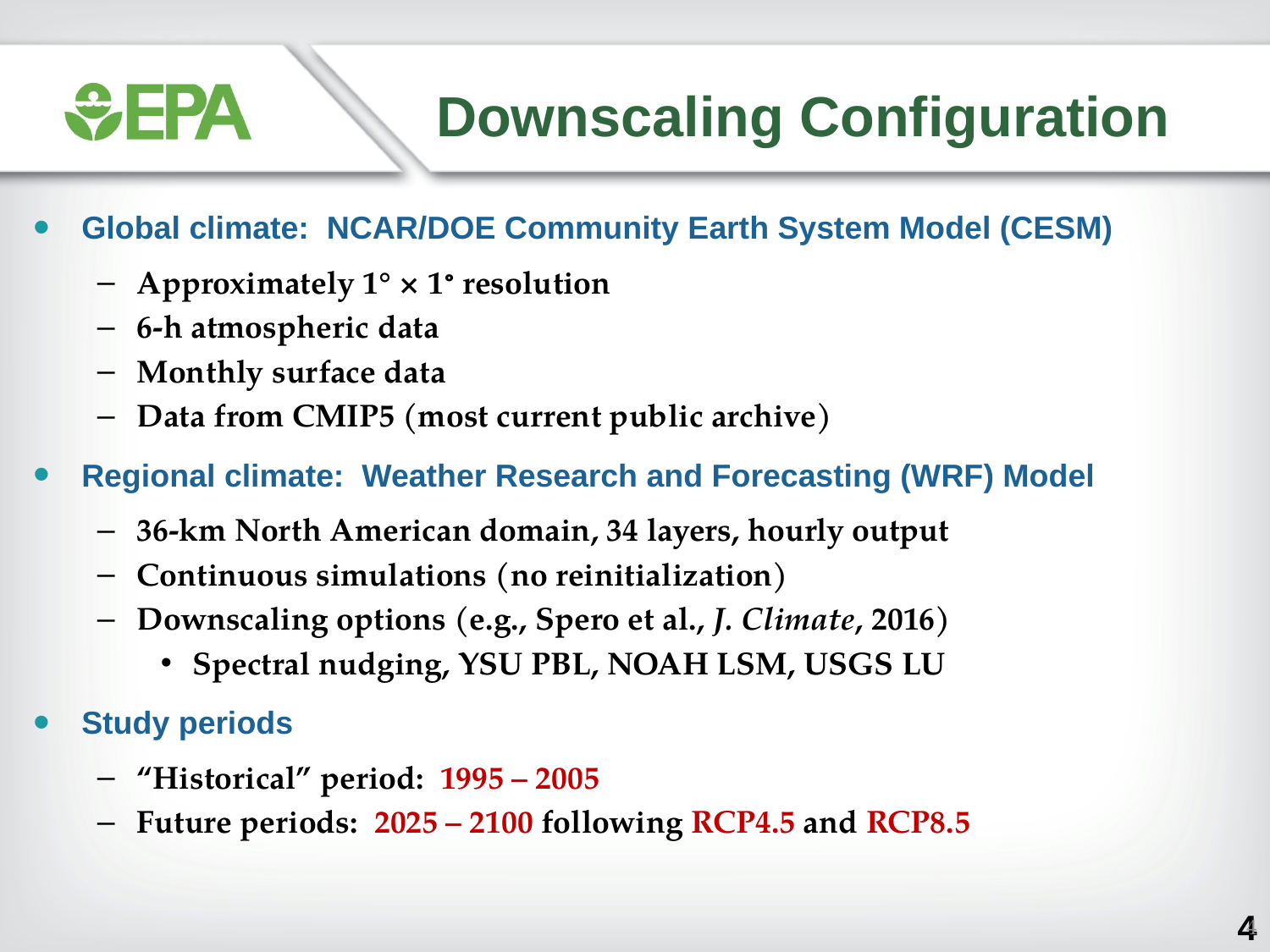

Downscaling Configuration
Global climate:  NCAR/DOE Community Earth System Model (CESM)
Approximately 1° × 1° resolution
6-h atmospheric data
Monthly surface data
Data from CMIP5 (most current public archive)
Regional climate:  Weather Research and Forecasting (WRF) Model
36-km North American domain, 34 layers, hourly output
Continuous simulations (no reinitialization)
Downscaling options (e.g., Spero et al., J. Climate, 2016)
Spectral nudging, YSU PBL, NOAH LSM, USGS LU
Study periods
“Historical” period:  1995 – 2005
Future periods:  2025 – 2100 following RCP4.5 and RCP8.5

4